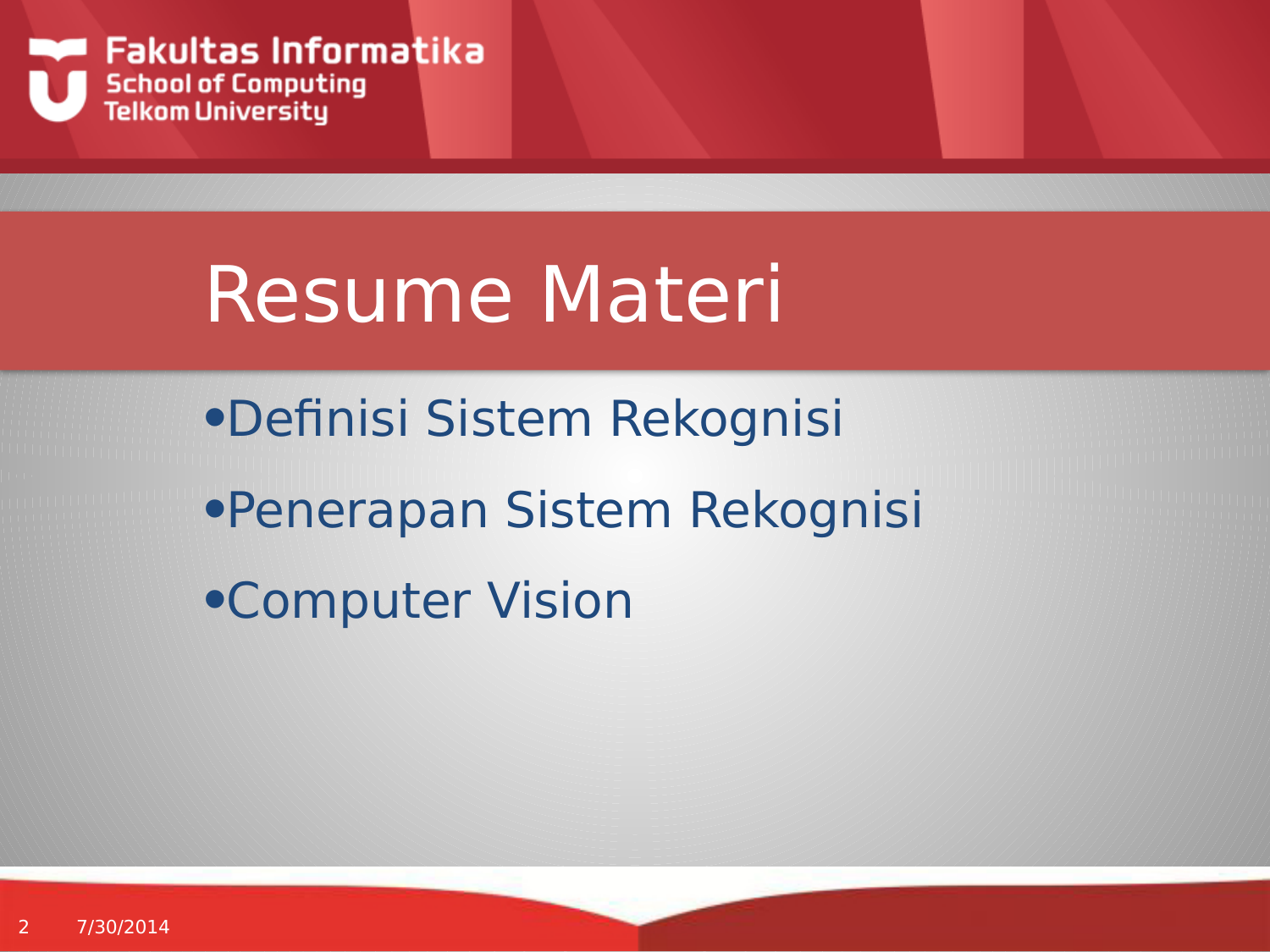

# Resume Materi
Definisi Sistem Rekognisi
Penerapan Sistem Rekognisi
Computer Vision